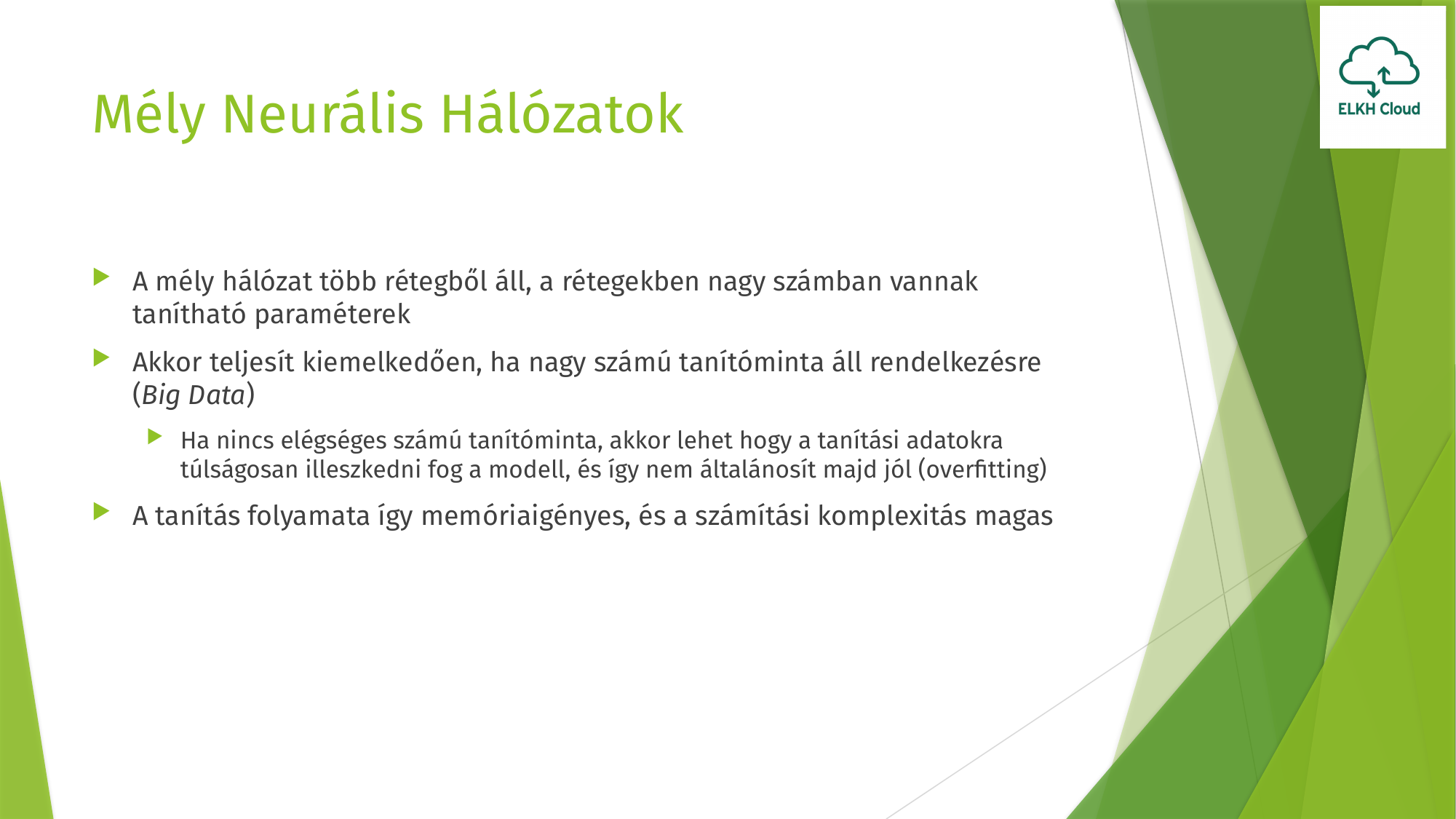

# Mély Neurális Hálózatok
A mély hálózat több rétegből áll, a rétegekben nagy számban vannak tanítható paraméterek
Akkor teljesít kiemelkedően, ha nagy számú tanítóminta áll rendelkezésre (Big Data)
Ha nincs elégséges számú tanítóminta, akkor lehet hogy a tanítási adatokra túlságosan illeszkedni fog a modell, és így nem általánosít majd jól (overfitting)
A tanítás folyamata így memóriaigényes, és a számítási komplexitás magas